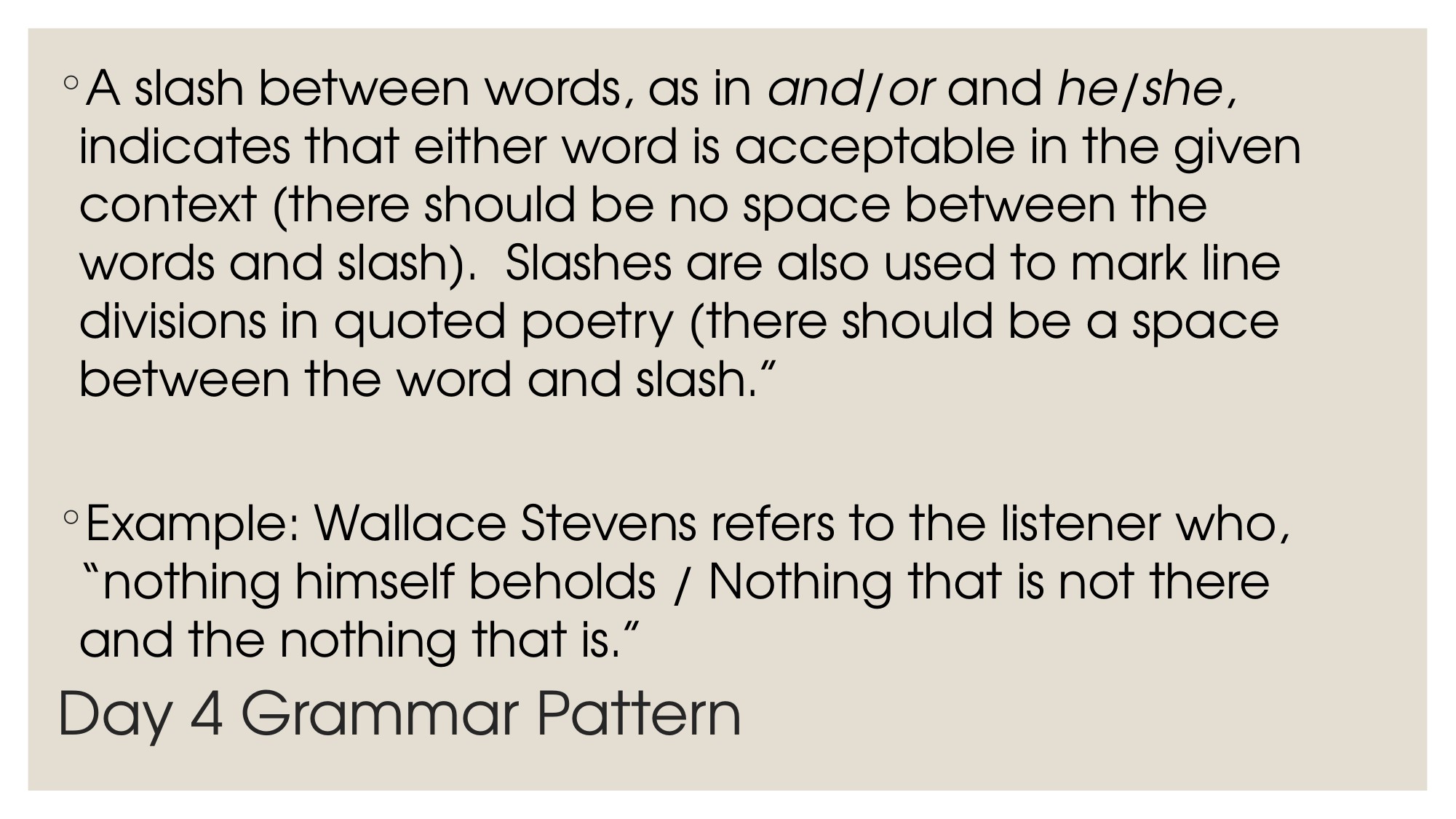

A slash between words, as in and/or and he/she, indicates that either word is acceptable in the given context (there should be no space between the words and slash).  Slashes are also used to mark line divisions in quoted poetry (there should be a space between the word and slash.”

Example: Wallace Stevens refers to the listener who, “nothing himself beholds / Nothing that is not there and the nothing that is.”
# Day 4 Grammar Pattern